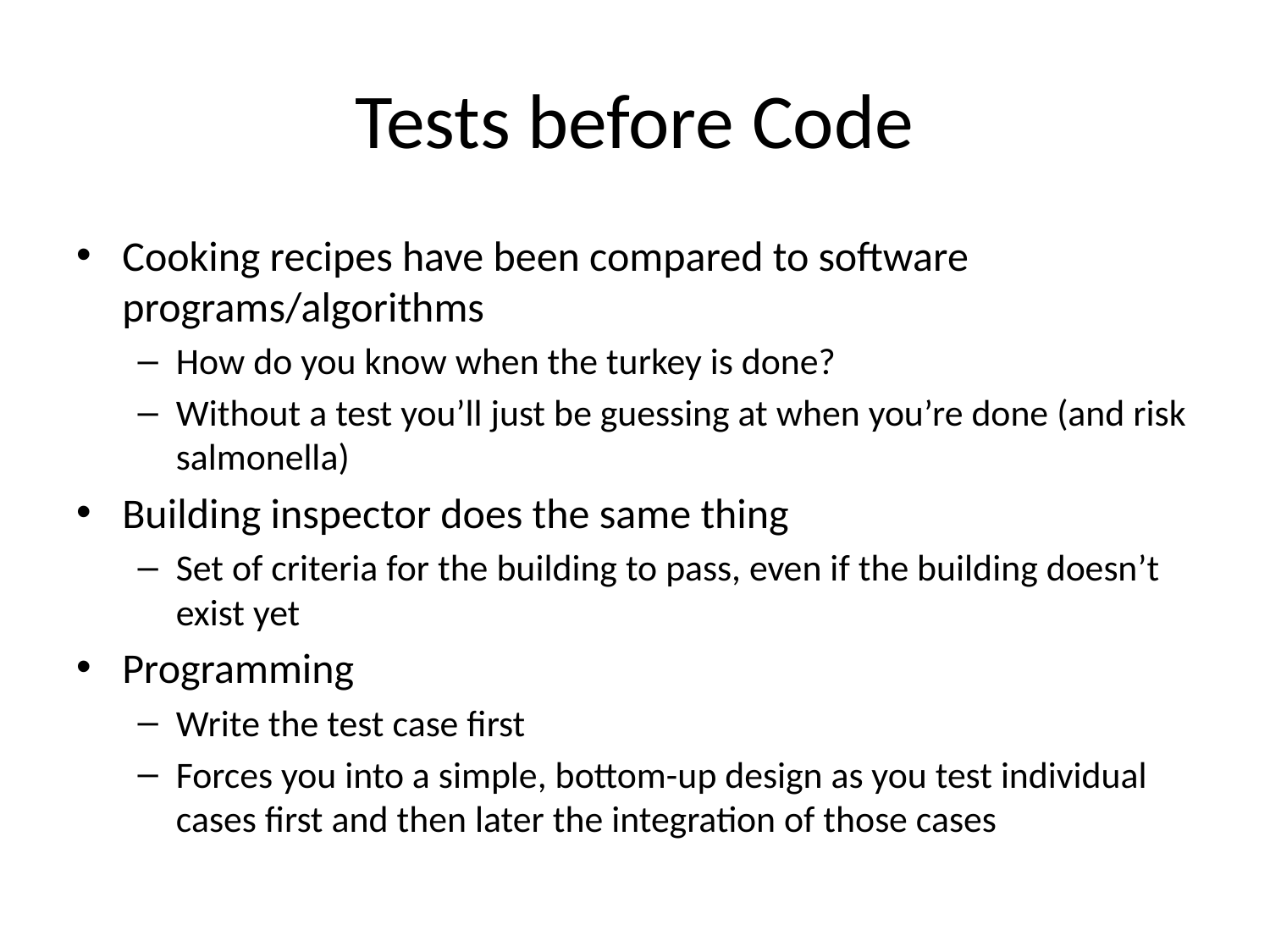

# Tests before Code
Cooking recipes have been compared to software programs/algorithms
How do you know when the turkey is done?
Without a test you’ll just be guessing at when you’re done (and risk salmonella)
Building inspector does the same thing
Set of criteria for the building to pass, even if the building doesn’t exist yet
Programming
Write the test case first
Forces you into a simple, bottom-up design as you test individual cases first and then later the integration of those cases